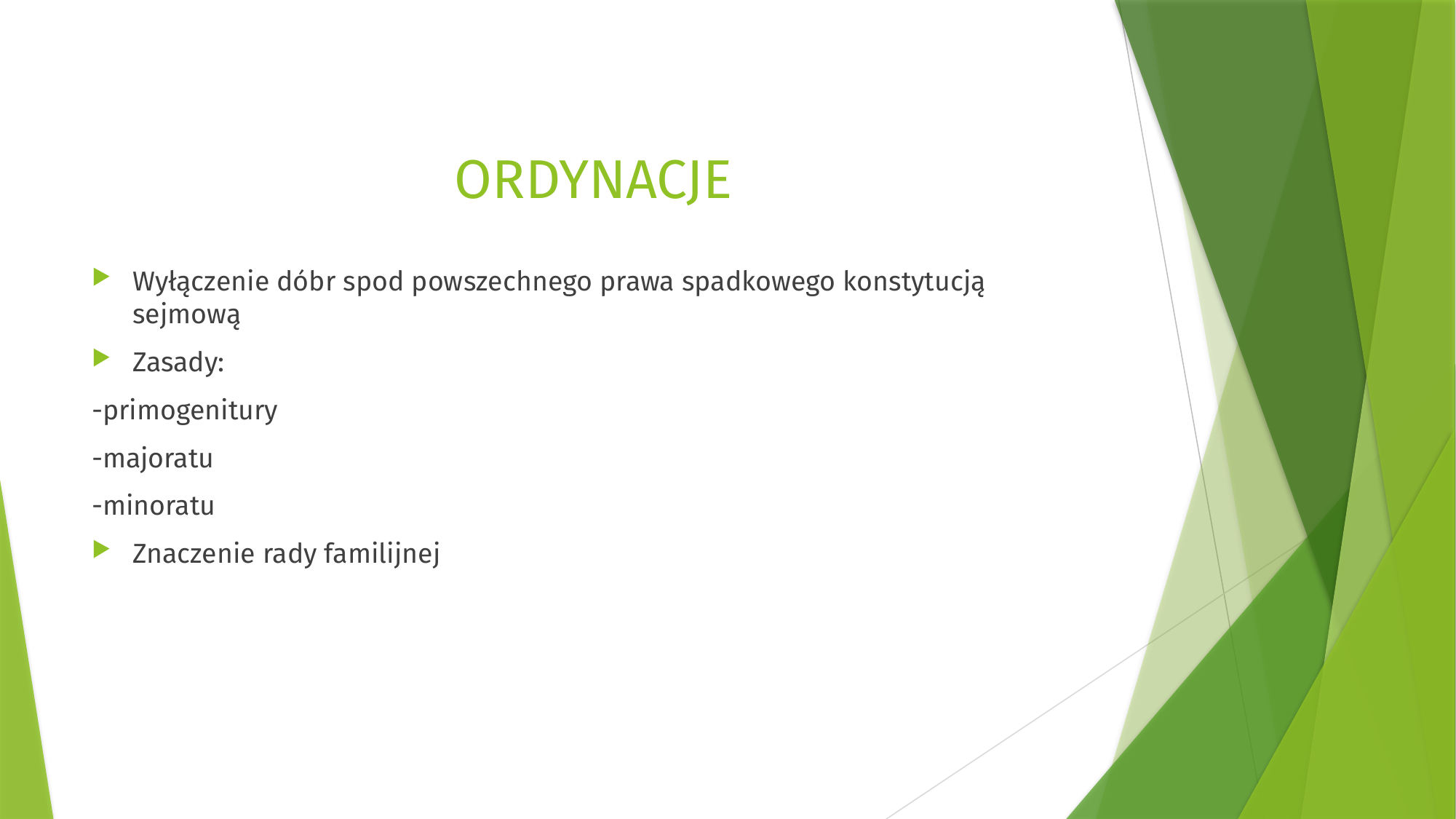

# ORDYNACJE
Wyłączenie dóbr spod powszechnego prawa spadkowego konstytucją sejmową
Zasady:
-primogenitury
-majoratu
-minoratu
Znaczenie rady familijnej